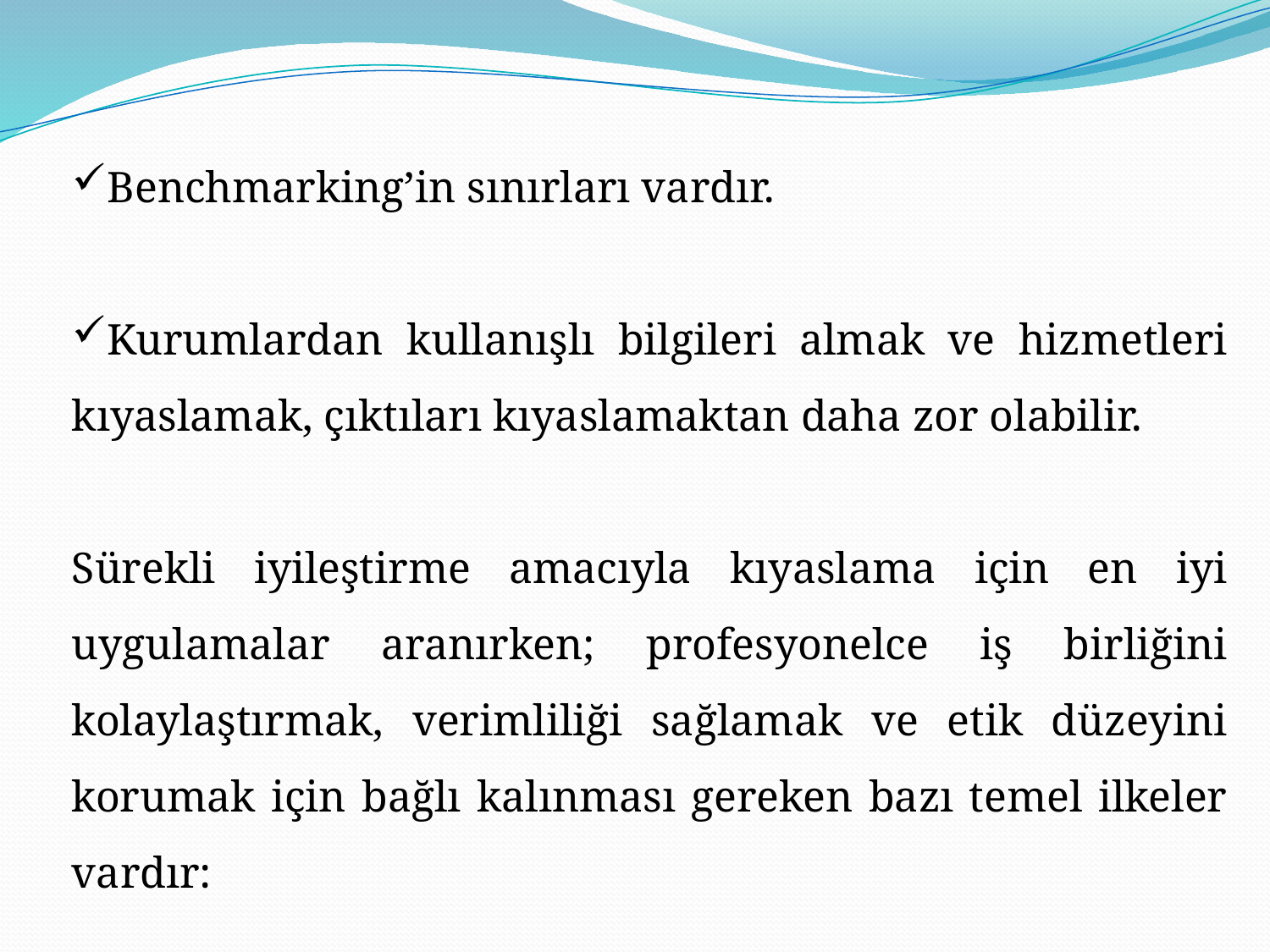

Benchmarking’in sınırları vardır.

Kurumlardan kullanışlı bilgileri almak ve hizmetleri kıyaslamak, çıktıları kıyaslamaktan daha zor olabilir.

Sürekli iyileştirme amacıyla kıyaslama için en iyi uygulamalar aranırken; profesyonelce iş birliğini kolaylaştırmak, verimliliği sağlamak ve etik düzeyini korumak için bağlı kalınması gereken bazı temel ilkeler vardır: